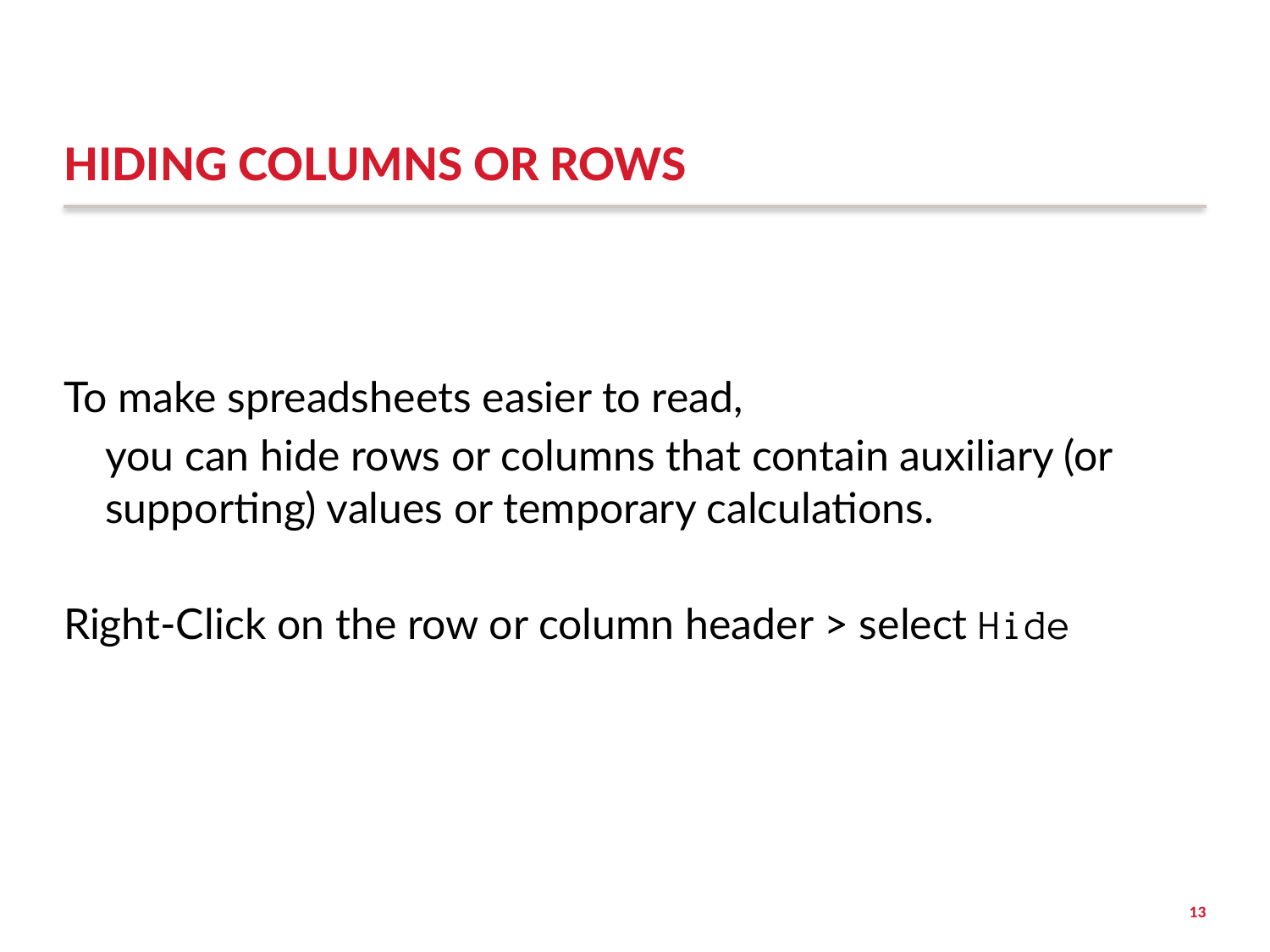

# Hiding Columns or Rows
To make spreadsheets easier to read,
you can hide rows or columns that contain auxiliary (or supporting) values or temporary calculations.

Right-Click on the row or column header > select Hide
13